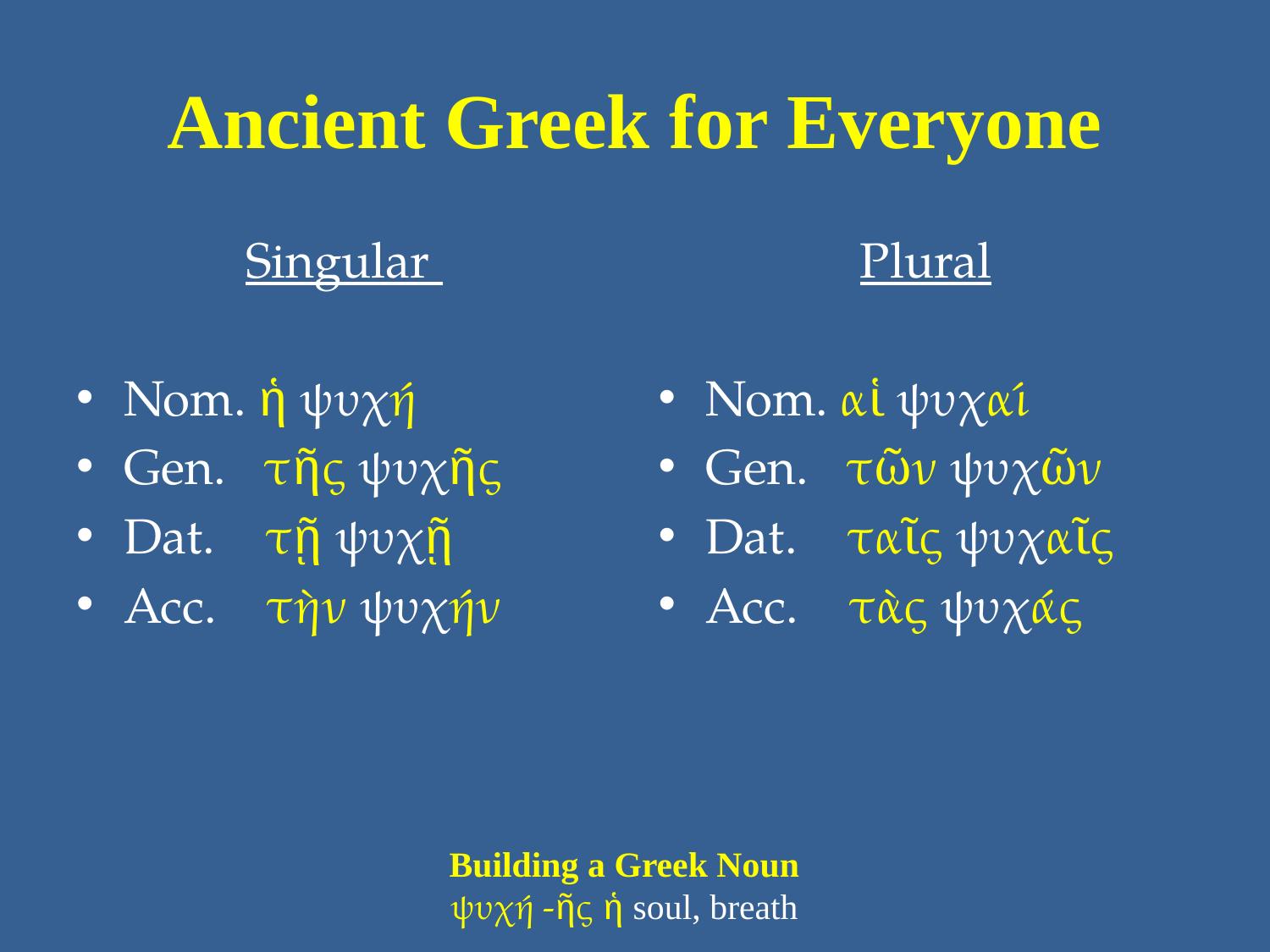

# Ancient Greek for Everyone
Singular

Nom. ἡ ψυχή
Gen.   τῆς ψυχῆς
Dat.    τῇ ψυχῇ
Acc.    τὴν ψυχήν

Plural

Nom. αἱ ψυχαί
Gen.   τῶν ψυχῶν
Dat.    ταῖς ψυχαῖς
Acc.    τὰς ψυχάς

Building a Greek Noun
ψυχή -ῆς ἡ soul, breath